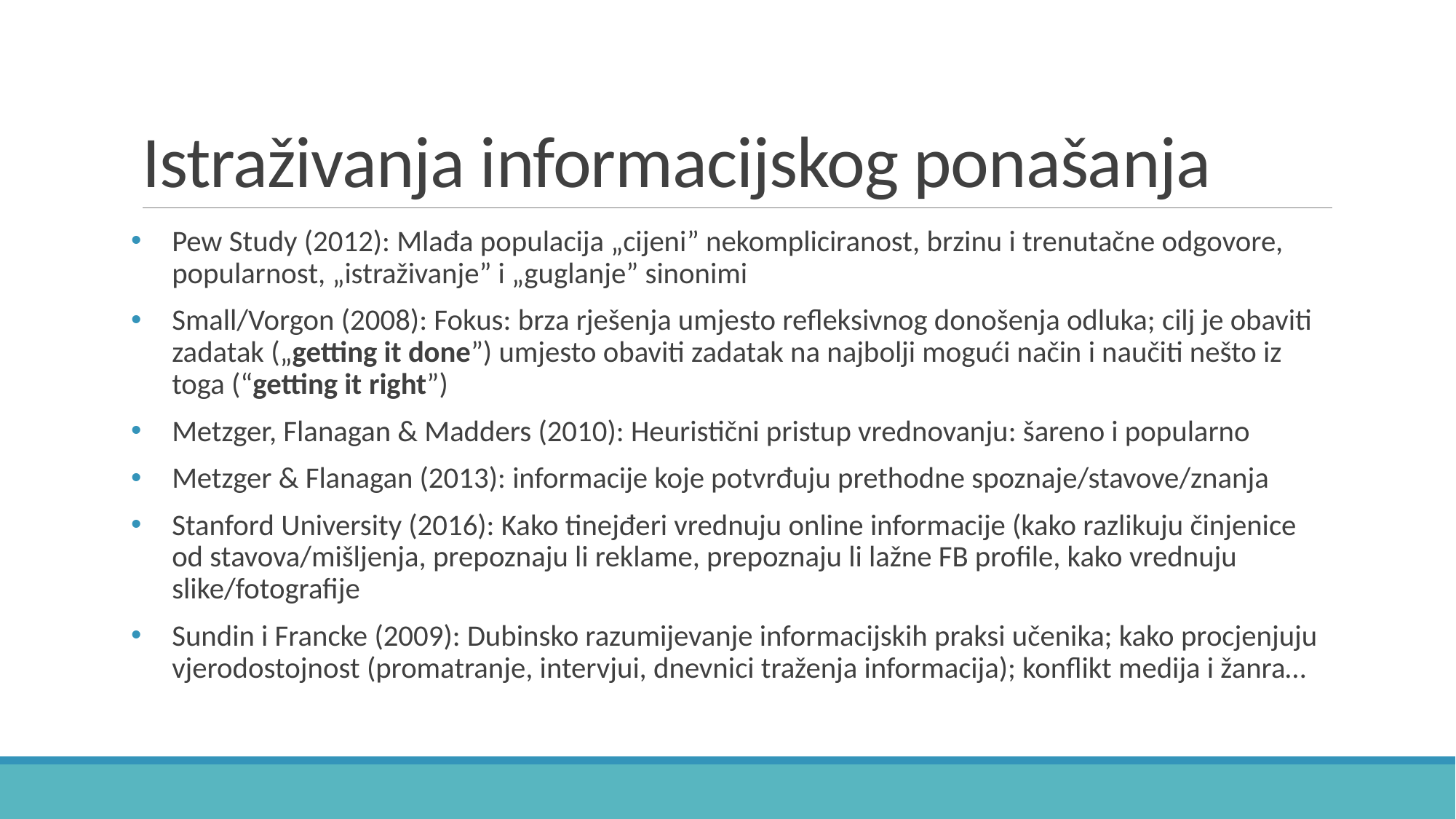

# Istraživanja informacijskog ponašanja
Pew Study (2012): Mlađa populacija „cijeni” nekompliciranost, brzinu i trenutačne odgovore, popularnost, „istraživanje” i „guglanje” sinonimi
Small/Vorgon (2008): Fokus: brza rješenja umjesto refleksivnog donošenja odluka; cilj je obaviti zadatak („getting it done”) umjesto obaviti zadatak na najbolji mogući način i naučiti nešto iz toga (“getting it right”)
Metzger, Flanagan & Madders (2010): Heuristični pristup vrednovanju: šareno i popularno
Metzger & Flanagan (2013): informacije koje potvrđuju prethodne spoznaje/stavove/znanja
Stanford University (2016): Kako tinejđeri vrednuju online informacije (kako razlikuju činjenice od stavova/mišljenja, prepoznaju li reklame, prepoznaju li lažne FB profile, kako vrednuju slike/fotografije
Sundin i Francke (2009): Dubinsko razumijevanje informacijskih praksi učenika; kako procjenjuju vjerodostojnost (promatranje, intervjui, dnevnici traženja informacija); konflikt medija i žanra…